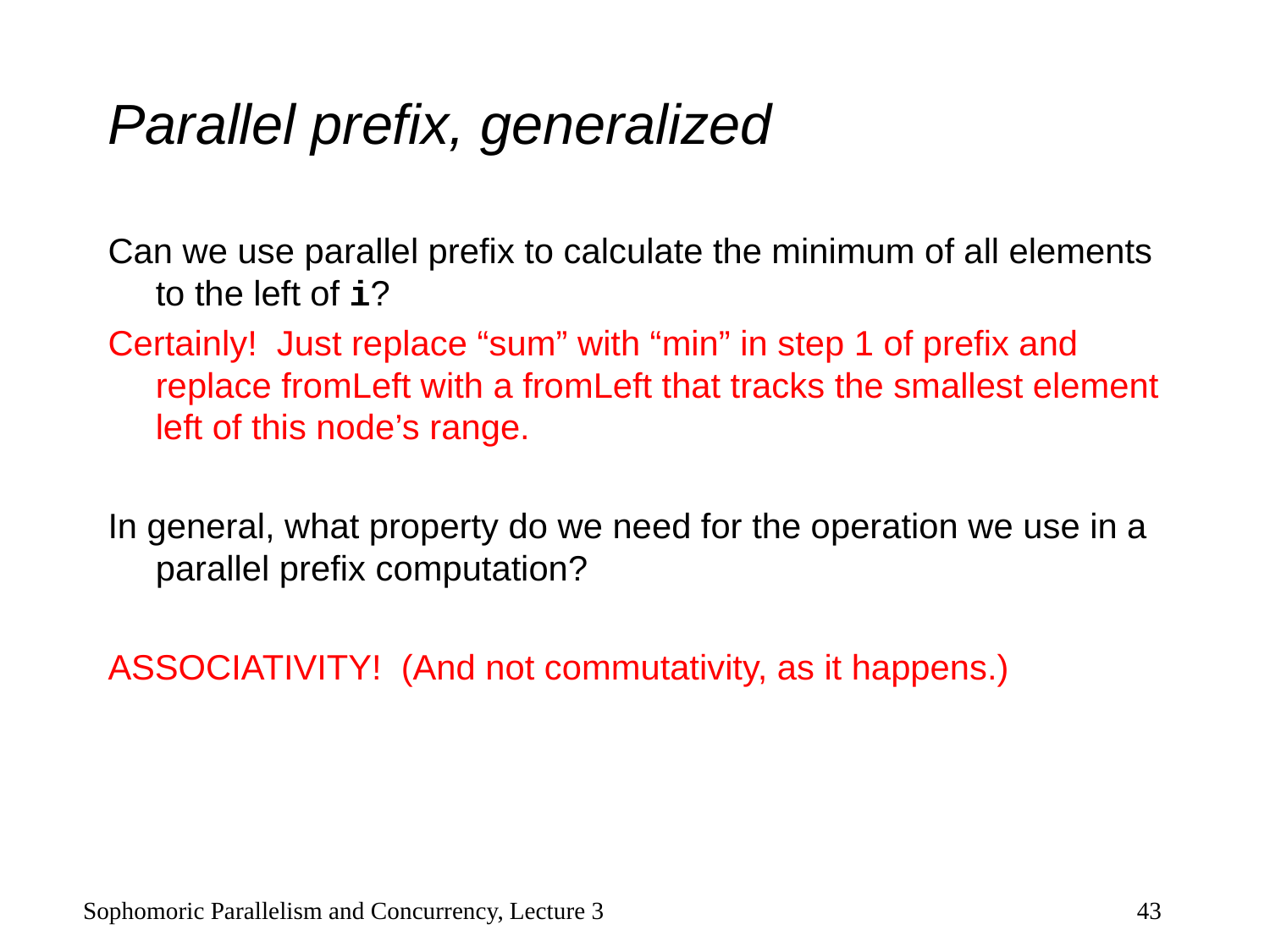

# Parallel prefix, generalized
Can we use parallel prefix to calculate the minimum of all elements to the left of i?
Certainly!  Just replace “sum” with “min” in step 1 of prefix and replace fromLeft with a fromLeft that tracks the smallest element left of this node’s range.

In general, what property do we need for the operation we use in a parallel prefix computation?

ASSOCIATIVITY!  (And not commutativity, as it happens.)
Sophomoric Parallelism and Concurrency, Lecture 3
43